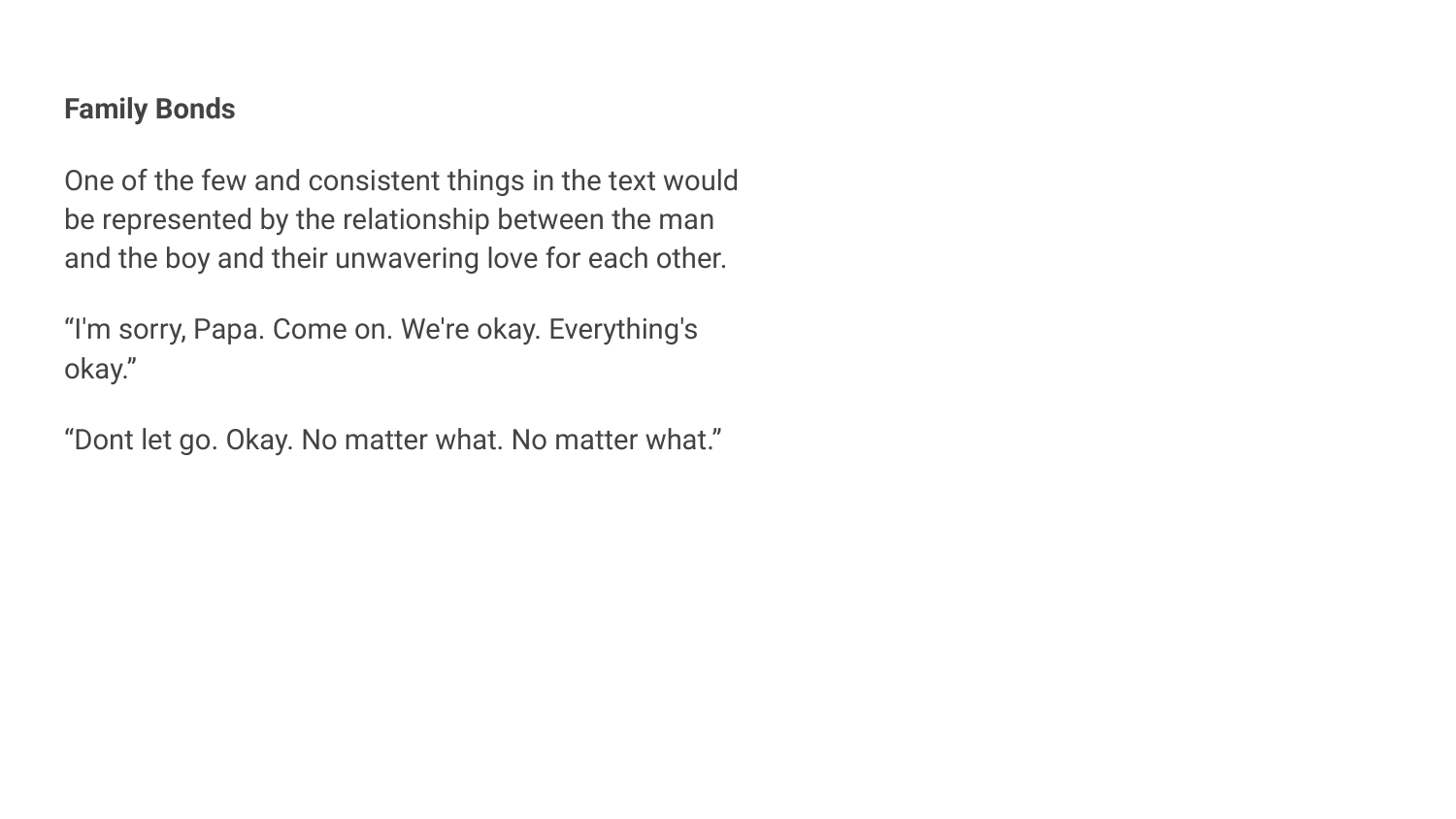

Family Bonds
One of the few and consistent things in the text would be represented by the relationship between the man and the boy and their unwavering love for each other.
“I'm sorry, Papa. Come on. We're okay. Everything's okay.”
“Dont let go. Okay. No matter what. No matter what.”